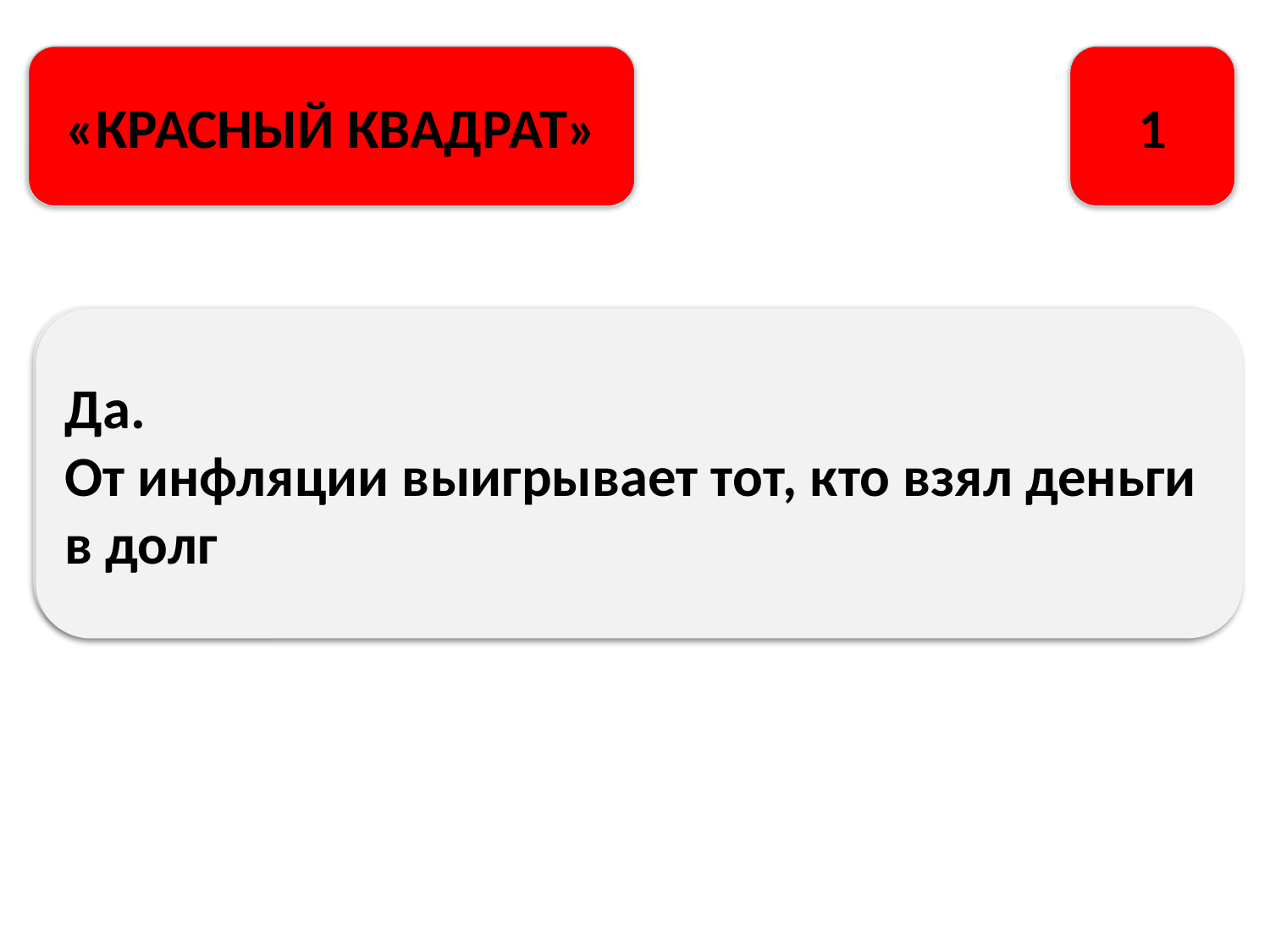

«КРАСНЫЙ КВАДРАТ»
1
Может ли человек или фирма выиграть от непредвиденной инфляции?
Да.
От инфляции выигрывает тот, кто взял деньги в долг